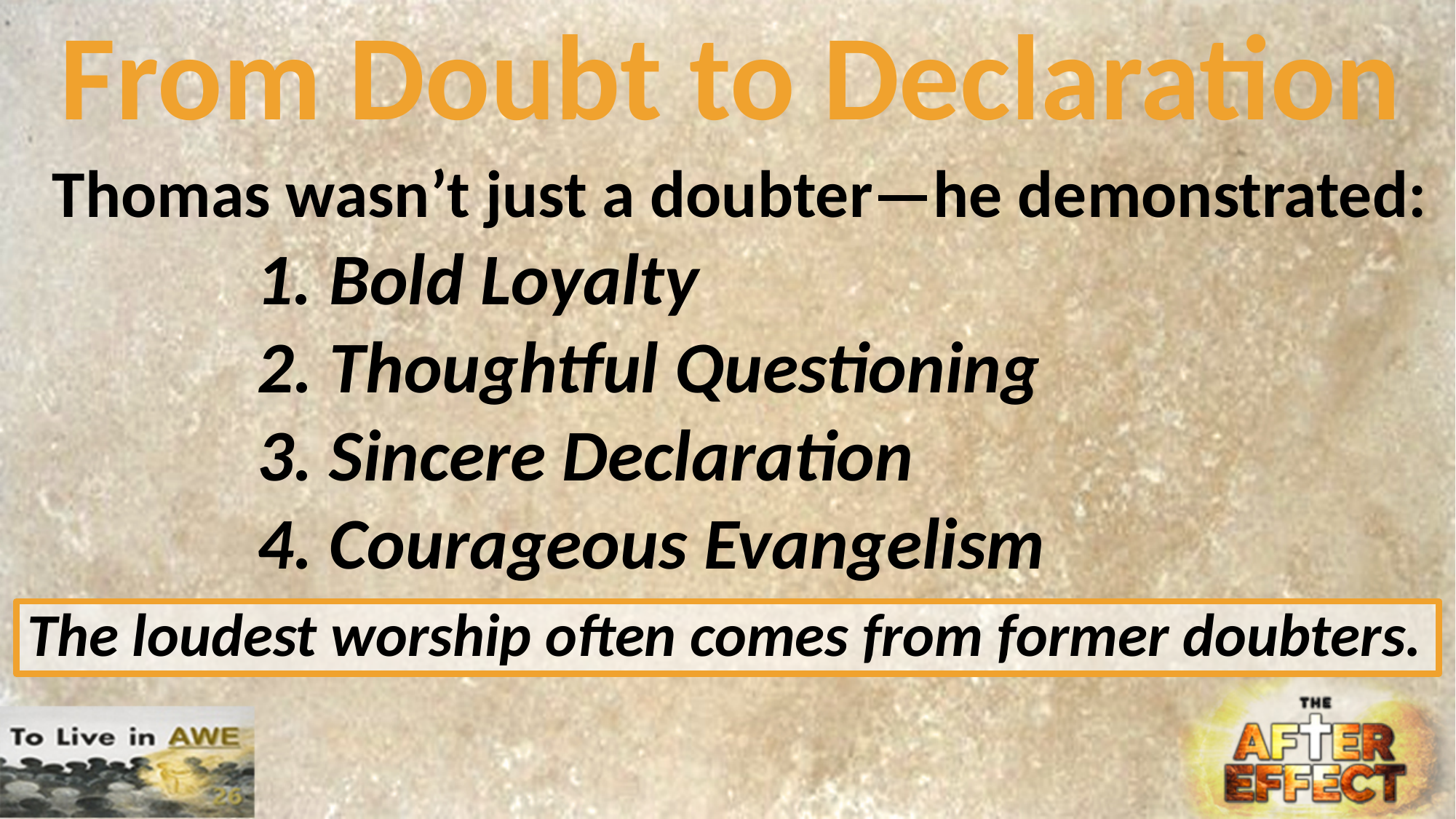

# From Doubt to Declaration
	Thomas wasn’t just a doubter—he demonstrated:
1. Bold Loyalty
	2. Thoughtful Questioning
	3. Sincere Declaration
	4. Courageous Evangelism
The loudest worship often comes from former doubters.